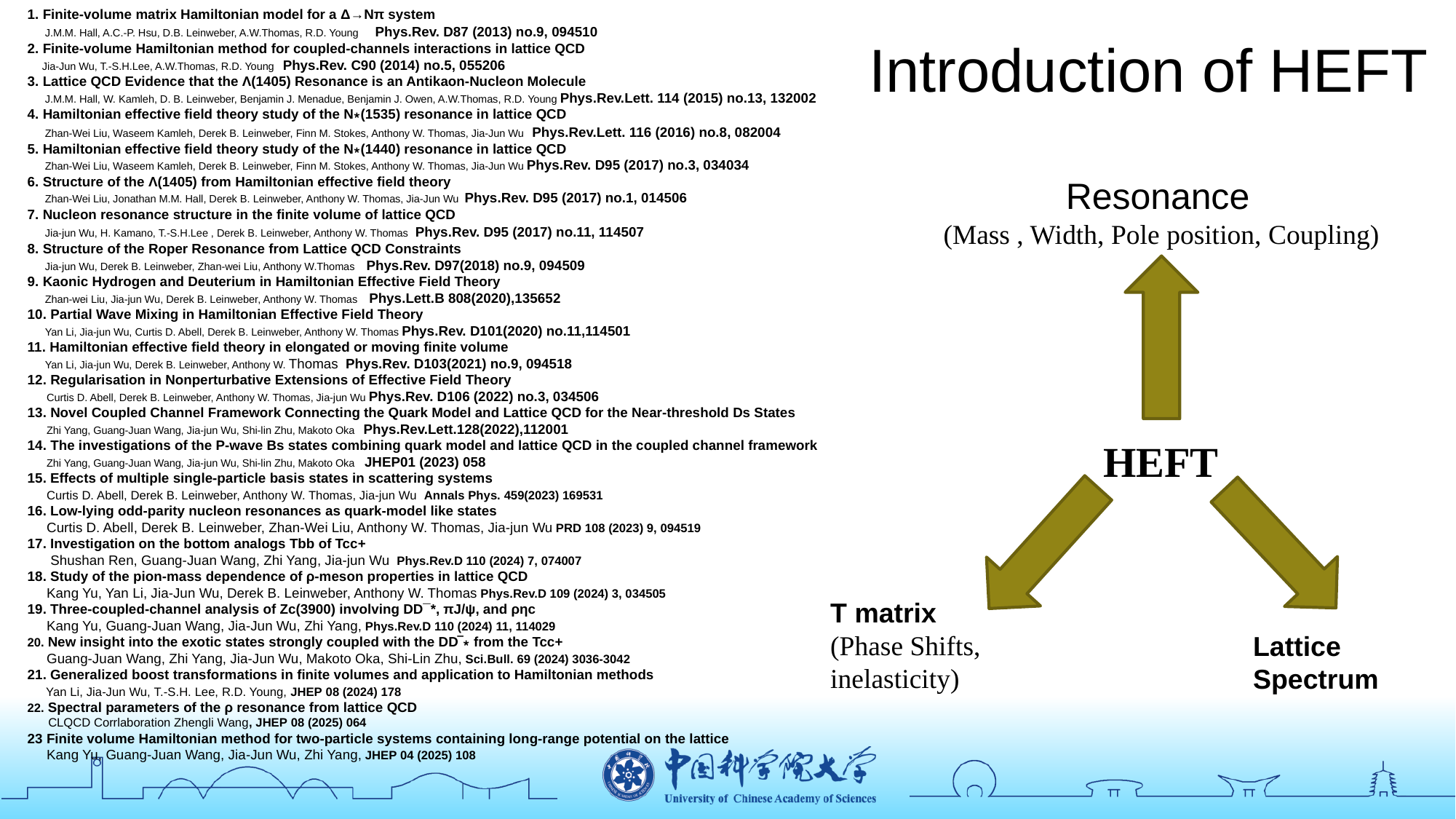

1. Finite-volume matrix Hamiltonian model for a Δ→Nπ system
      J.M.M. Hall, A.C.-P. Hsu, D.B. Leinweber, A.W.Thomas, R.D. Young    Phys.Rev. D87 (2013) no.9, 094510
2. Finite-volume Hamiltonian method for coupled-channels interactions in lattice QCD
     Jia-Jun Wu, T.-S.H.Lee, A.W.Thomas, R.D. Young   Phys.Rev. C90 (2014) no.5, 055206
3. Lattice QCD Evidence that the Λ(1405) Resonance is an Antikaon-Nucleon Molecule
      J.M.M. Hall, W. Kamleh, D. B. Leinweber, Benjamin J. Menadue, Benjamin J. Owen, A.W.Thomas, R.D. Young Phys.Rev.Lett. 114 (2015) no.13, 132002
4. Hamiltonian effective field theory study of the N∗(1535) resonance in lattice QCD
      Zhan-Wei Liu, Waseem Kamleh, Derek B. Leinweber, Finn M. Stokes, Anthony W. Thomas, Jia-Jun Wu  Phys.Rev.Lett. 116 (2016) no.8, 082004
5. Hamiltonian effective field theory study of the N∗(1440) resonance in lattice QCD
      Zhan-Wei Liu, Waseem Kamleh, Derek B. Leinweber, Finn M. Stokes, Anthony W. Thomas, Jia-Jun Wu Phys.Rev. D95 (2017) no.3, 034034
6. Structure of the Λ(1405) from Hamiltonian effective field theory
      Zhan-Wei Liu, Jonathan M.M. Hall, Derek B. Leinweber, Anthony W. Thomas, Jia-Jun Wu  Phys.Rev. D95 (2017) no.1, 014506
7. Nucleon resonance structure in the finite volume of lattice QCD
      Jia-jun Wu, H. Kamano, T.-S.H.Lee , Derek B. Leinweber, Anthony W. Thomas  Phys.Rev. D95 (2017) no.11, 114507
8. Structure of the Roper Resonance from Lattice QCD Constraints
      Jia-jun Wu, Derek B. Leinweber, Zhan-wei Liu, Anthony W.Thomas    Phys.Rev. D97(2018) no.9, 094509
9. Kaonic Hydrogen and Deuterium in Hamiltonian Effective Field Theory
      Zhan-wei Liu, Jia-jun Wu, Derek B. Leinweber, Anthony W. Thomas    Phys.Lett.B 808(2020),135652
10. Partial Wave Mixing in Hamiltonian Effective Field Theory
      Yan Li, Jia-jun Wu, Curtis D. Abell, Derek B. Leinweber, Anthony W. Thomas Phys.Rev. D101(2020) no.11,114501
11. Hamiltonian effective field theory in elongated or moving finite volume
      Yan Li, Jia-jun Wu, Derek B. Leinweber, Anthony W. Thomas  Phys.Rev. D103(2021) no.9, 094518
12. Regularisation in Nonperturbative Extensions of Effective Field Theory
     Curtis D. Abell, Derek B. Leinweber, Anthony W. Thomas, Jia-jun Wu Phys.Rev. D106 (2022) no.3, 034506
13. Novel Coupled Channel Framework Connecting the Quark Model and Lattice QCD for the Near-threshold Ds States
     Zhi Yang, Guang-Juan Wang, Jia-jun Wu, Shi-lin Zhu, Makoto Oka   Phys.Rev.Lett.128(2022),112001
14. The investigations of the P-wave Bs​ states combining quark model and lattice QCD in the coupled channel framework
     Zhi Yang, Guang-Juan Wang, Jia-jun Wu, Shi-lin Zhu, Makoto Oka   JHEP01 (2023) 058
15. Effects of multiple single-particle basis states in scattering systems
     Curtis D. Abell, Derek B. Leinweber, Anthony W. Thomas, Jia-jun Wu  Annals Phys. 459(2023) 169531
16. Low-lying odd-parity nucleon resonances as quark-model like states
     Curtis D. Abell, Derek B. Leinweber, Zhan-Wei Liu, Anthony W. Thomas, Jia-jun Wu PRD 108 (2023) 9, 094519
17. Investigation on the bottom analogs Tbb of Tcc+
      Shushan Ren, Guang-Juan Wang, Zhi Yang, Jia-jun Wu  Phys.Rev.D 110 (2024) 7, 074007
18. Study of the pion-mass dependence of ρ-meson properties in lattice QCD
     Kang Yu, Yan Li, Jia-Jun Wu, Derek B. Leinweber, Anthony W. Thomas Phys.Rev.D 109 (2024) 3, 034505
19. Three-coupled-channel analysis of Zc(3900) involving DD¯*, πJ/ψ, and ρηc
     Kang Yu, Guang-Juan Wang, Jia-Jun Wu, Zhi Yang, Phys.Rev.D 110 (2024) 11, 114029
20. New insight into the exotic states strongly coupled with the DD‾∗ from the Tcc+
     Guang-Juan Wang, Zhi Yang, Jia-Jun Wu, Makoto Oka, Shi-Lin Zhu, Sci.Bull. 69 (2024) 3036-3042
21. Generalized boost transformations in finite volumes and application to Hamiltonian methods
     Yan Li, Jia-Jun Wu, T.-S.H. Lee, R.D. Young, JHEP 08 (2024) 178
22. Spectral parameters of the ρ resonance from lattice QCD
      CLQCD Corrlaboration Zhengli Wang, JHEP 08 (2025) 064
23 Finite volume Hamiltonian method for two-particle systems containing long-range potential on the lattice
     Kang Yu, Guang-Juan Wang, Jia-Jun Wu, Zhi Yang, JHEP 04 (2025) 108
# Introduction of HEFT
Resonance
(Mass , Width, Pole position, Coupling)

HEFT

T matrix
(Phase Shifts, inelasticity)
Lattice Spectrum